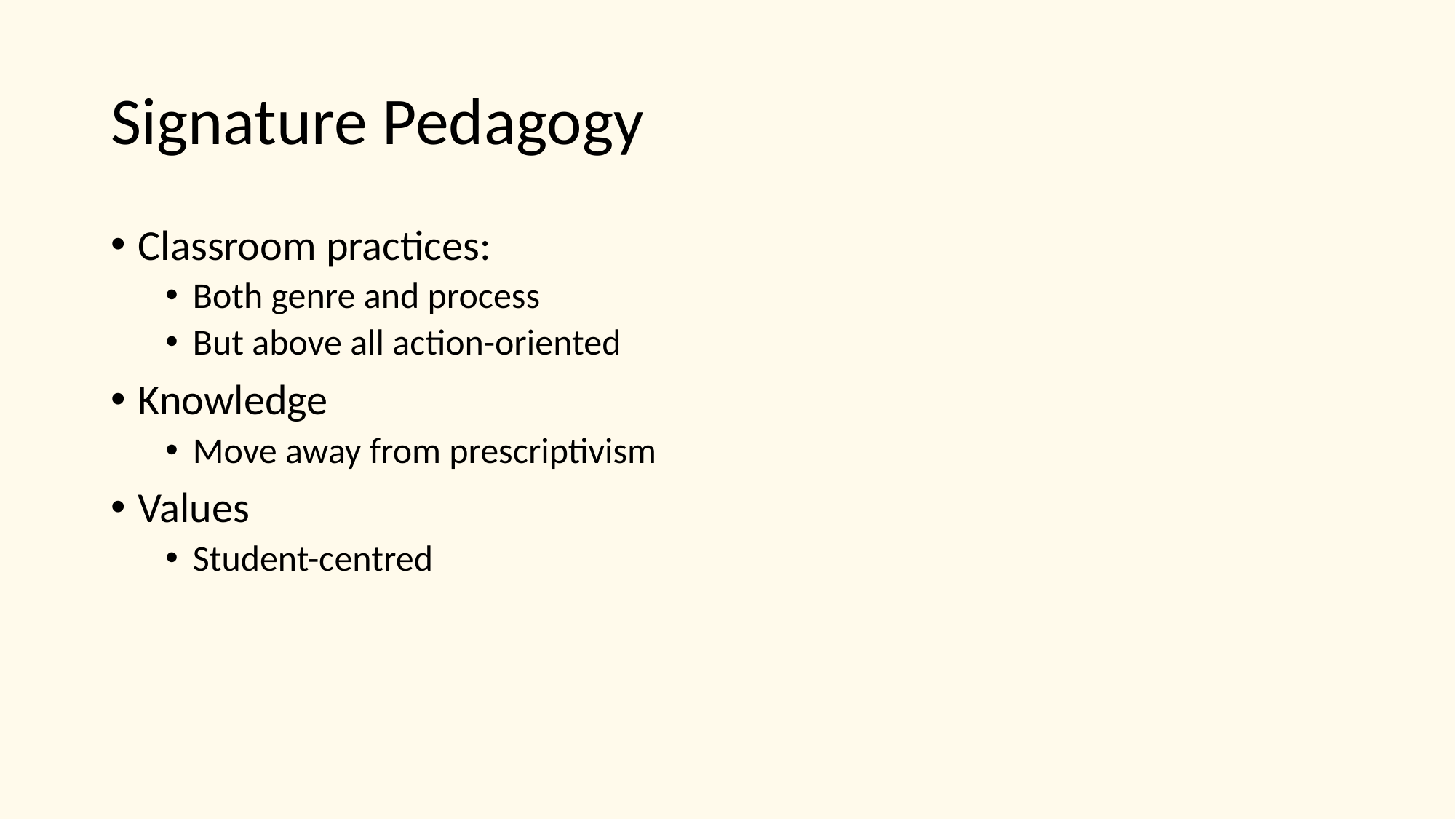

# Signature Pedagogy
Classroom practices:
Both genre and process
But above all action-oriented
Knowledge
Move away from prescriptivism
Values
Student-centred